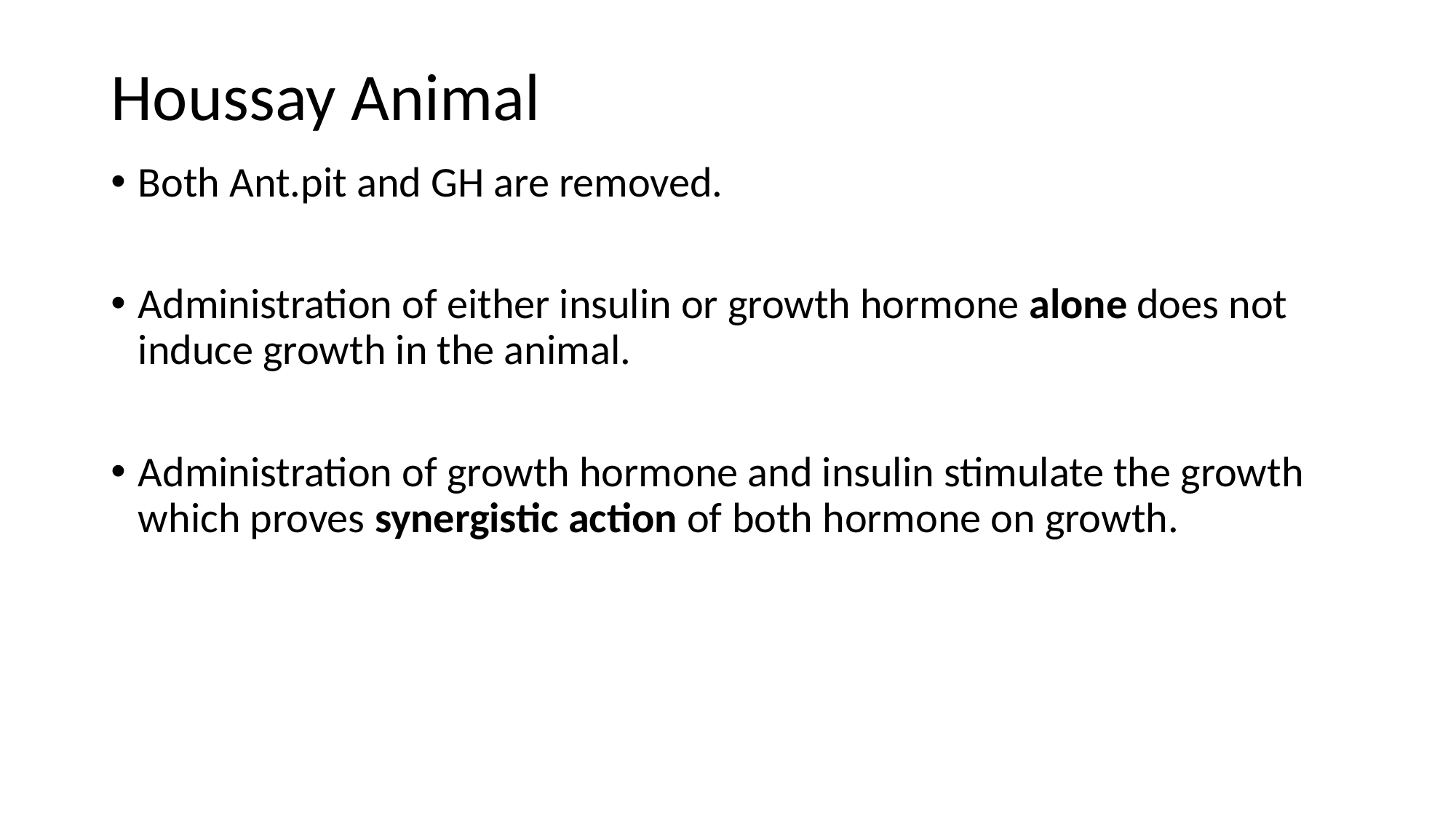

# Houssay Animal
Both Ant.pit and GH are removed.

Administration of either insulin or growth hormone alone does not induce growth in the animal.

Administration of growth hormone and insulin stimulate the growth which proves synergistic action of both hormone on growth.